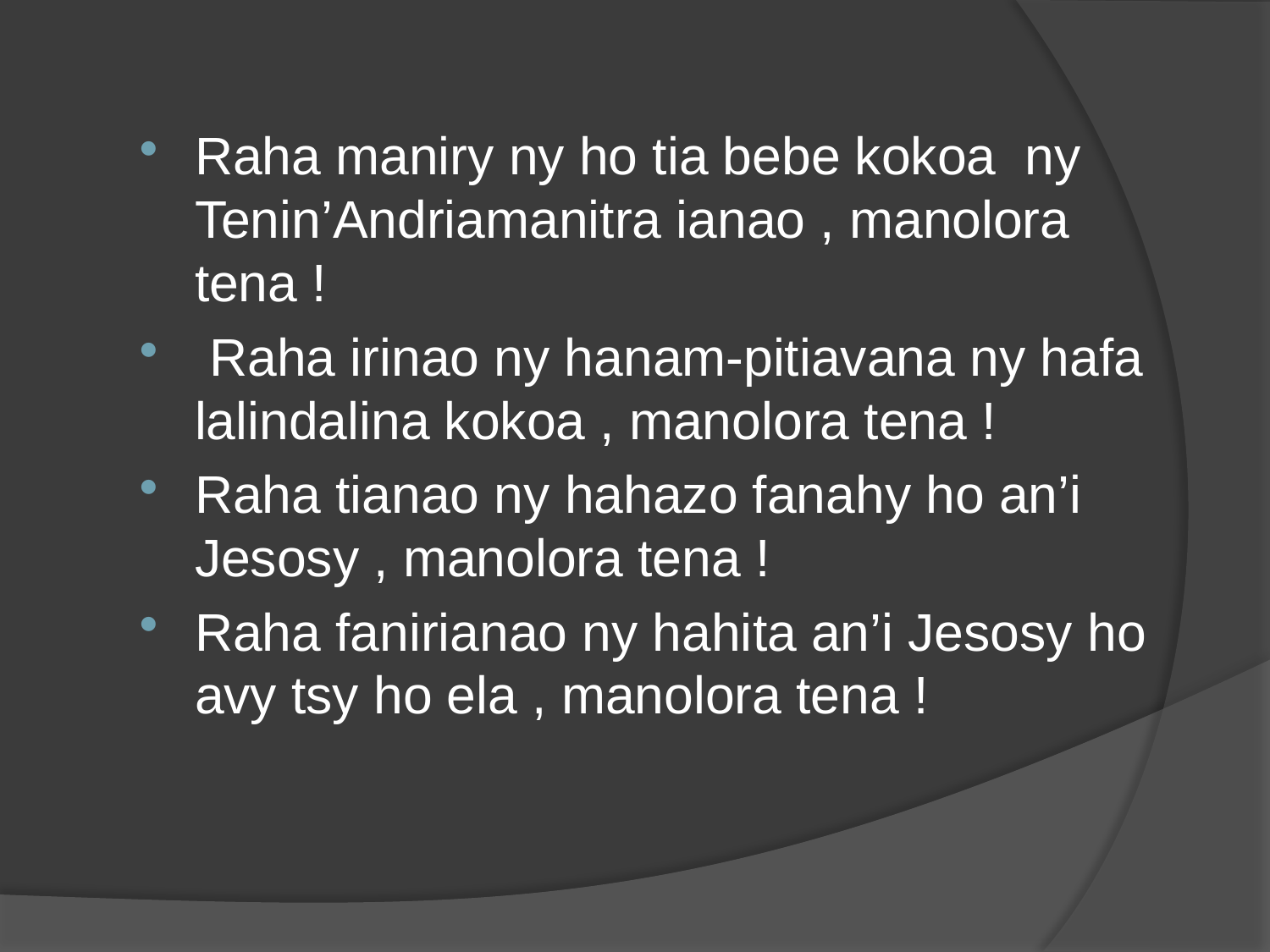

Raha maniry ny ho tia bebe kokoa  ny Tenin’Andriamanitra ianao , manolora tena !
 Raha irinao ny hanam-pitiavana ny hafa lalindalina kokoa , manolora tena !
Raha tianao ny hahazo fanahy ho an’i Jesosy , manolora tena !
Raha fanirianao ny hahita an’i Jesosy ho avy tsy ho ela , manolora tena !